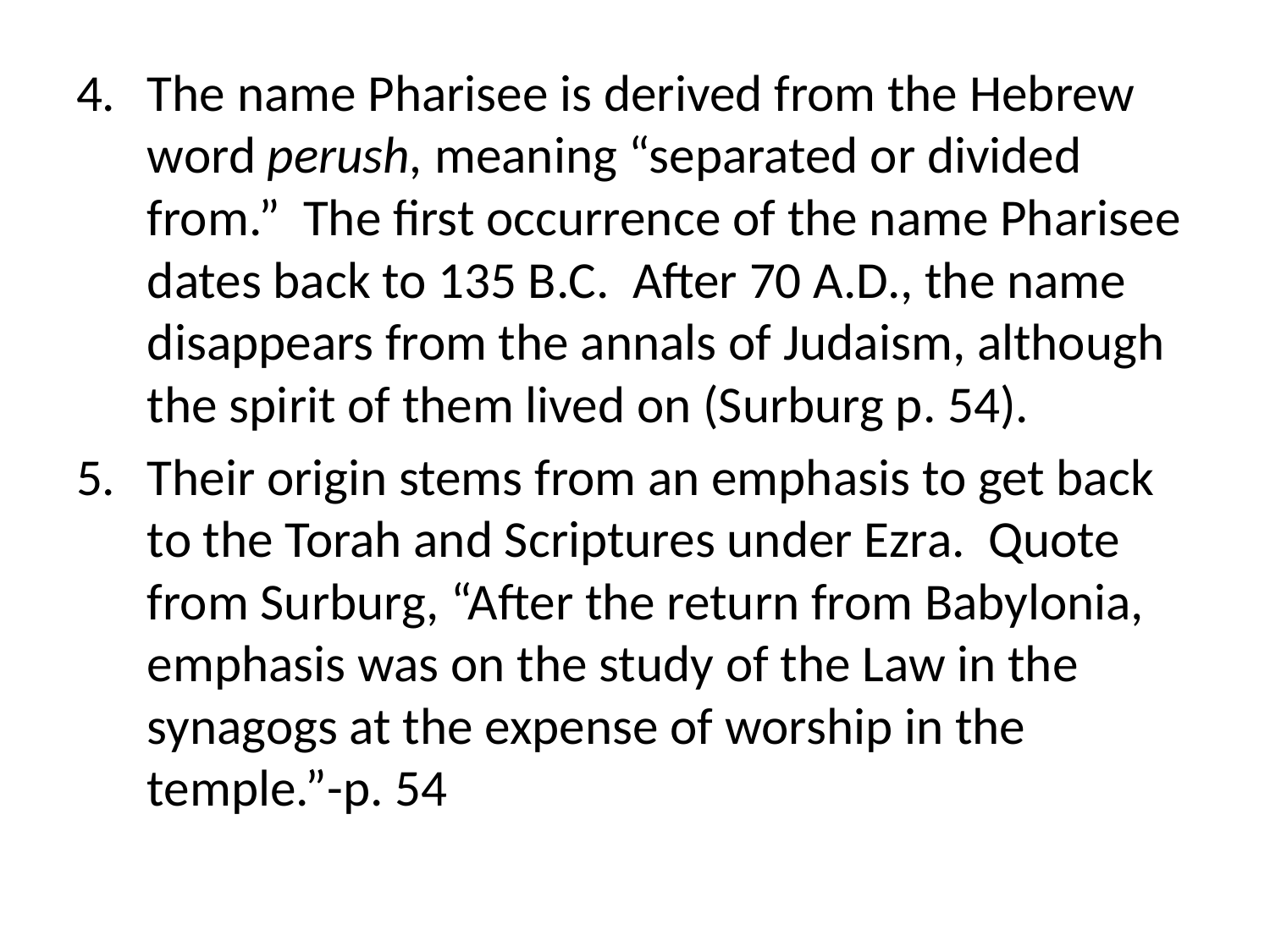

The name Pharisee is derived from the Hebrew word perush, meaning “separated or divided from.”  The first occurrence of the name Pharisee dates back to 135 B.C.  After 70 A.D., the name disappears from the annals of Judaism, although the spirit of them lived on (Surburg p. 54).
Their origin stems from an emphasis to get back to the Torah and Scriptures under Ezra.  Quote from Surburg, “After the return from Babylonia, emphasis was on the study of the Law in the synagogs at the expense of worship in the temple.”-p. 54